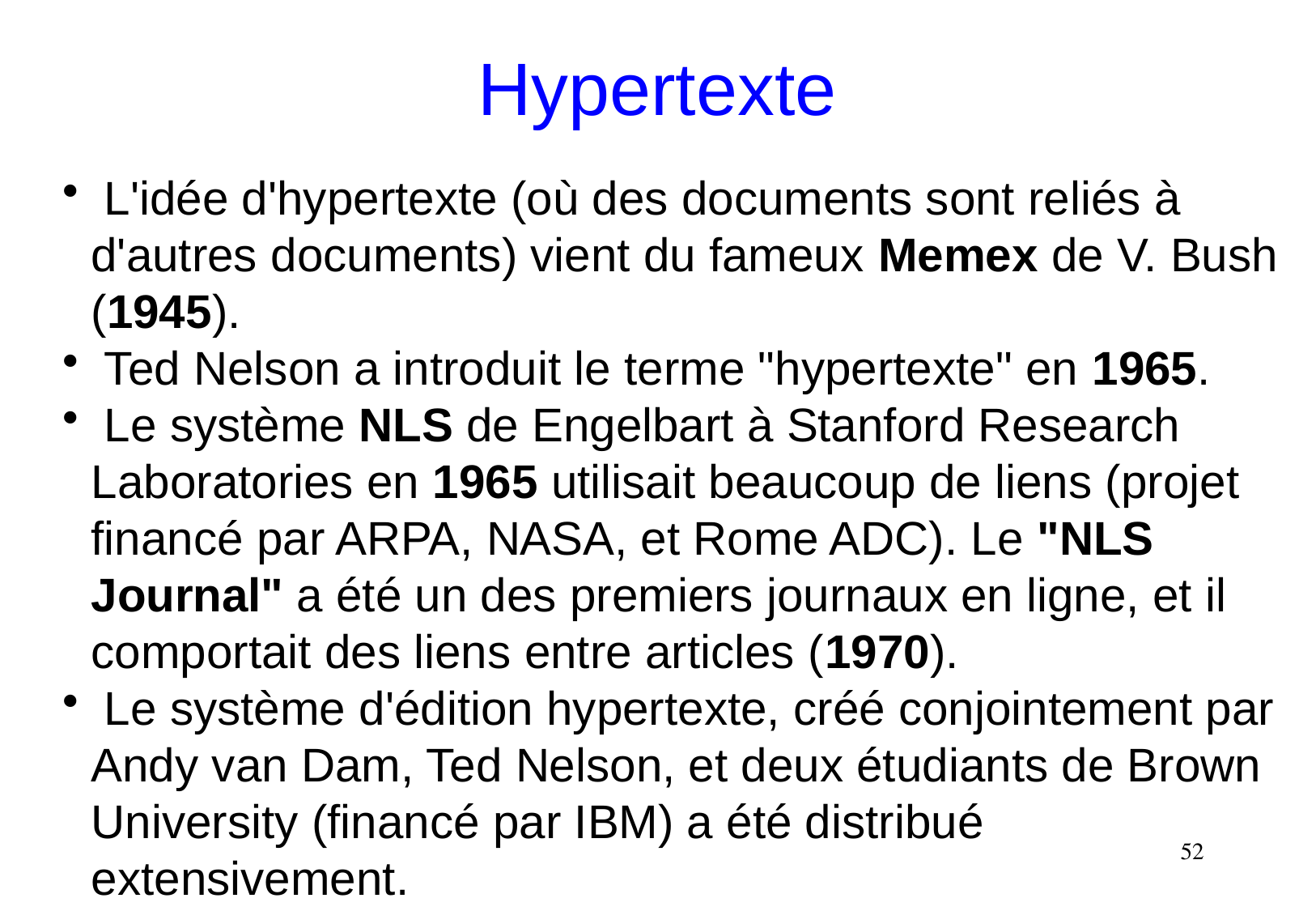

# Hypertexte
 L'idée d'hypertexte (où des documents sont reliés à d'autres documents) vient du fameux Memex de V. Bush (1945).
 Ted Nelson a introduit le terme "hypertexte" en 1965.
 Le système NLS de Engelbart à Stanford Research Laboratories en 1965 utilisait beaucoup de liens (projet financé par ARPA, NASA, et Rome ADC). Le "NLS Journal" a été un des premiers journaux en ligne, et il comportait des liens entre articles (1970).
 Le système d'édition hypertexte, créé conjointement par Andy van Dam, Ted Nelson, et deux étudiants de Brown University (financé par IBM) a été distribué extensivement.
52